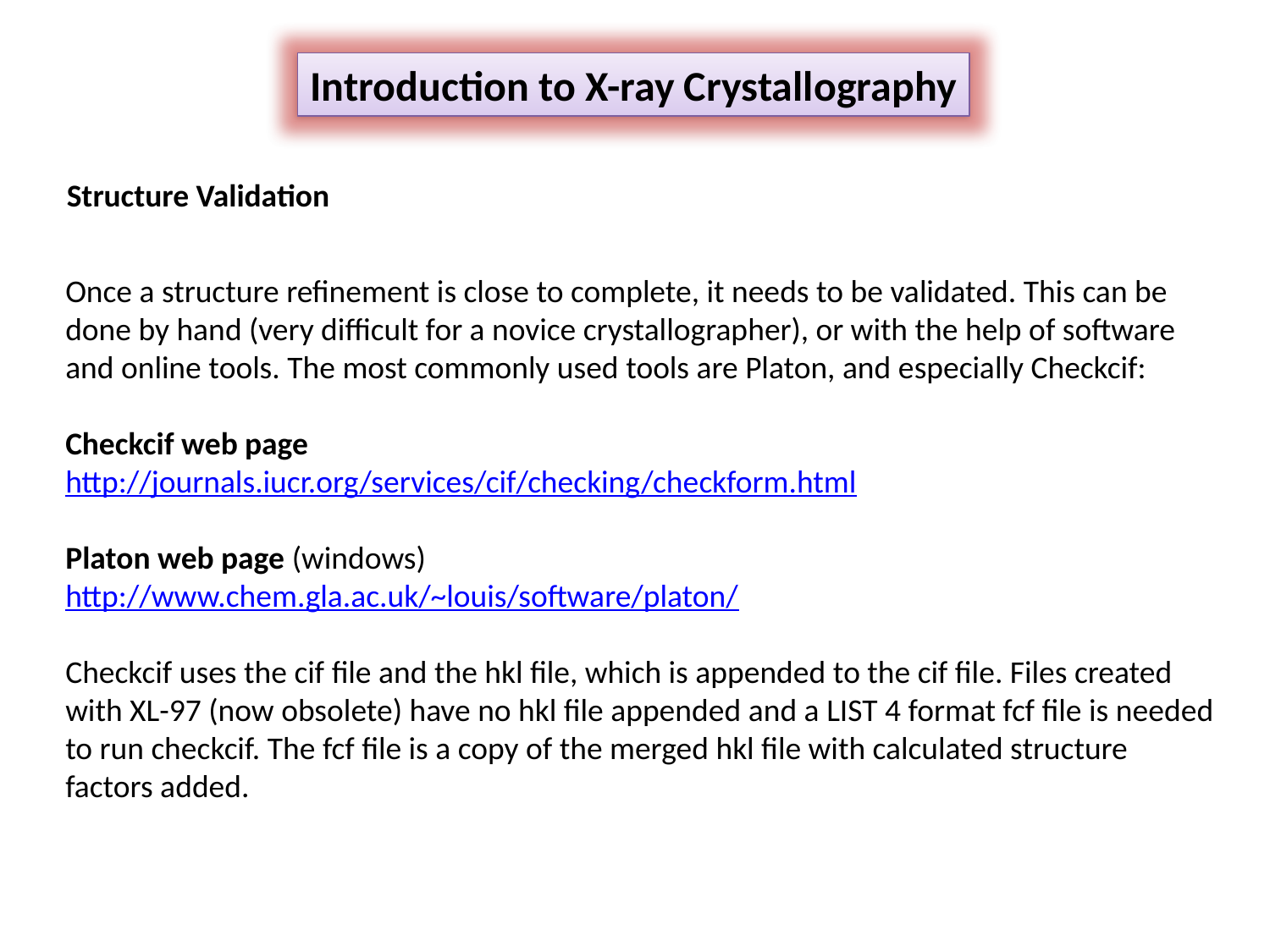

Introduction to X-ray Crystallography
Structure Validation
Once a structure refinement is close to complete, it needs to be validated. This can be done by hand (very difficult for a novice crystallographer), or with the help of software and online tools. The most commonly used tools are Platon, and especially Checkcif:

Checkcif web page
http://journals.iucr.org/services/cif/checking/checkform.html

Platon web page (windows)
http://www.chem.gla.ac.uk/~louis/software/platon/

Checkcif uses the cif file and the hkl file, which is appended to the cif file. Files created with XL-97 (now obsolete) have no hkl file appended and a LIST 4 format fcf file is needed to run checkcif. The fcf file is a copy of the merged hkl file with calculated structure factors added.